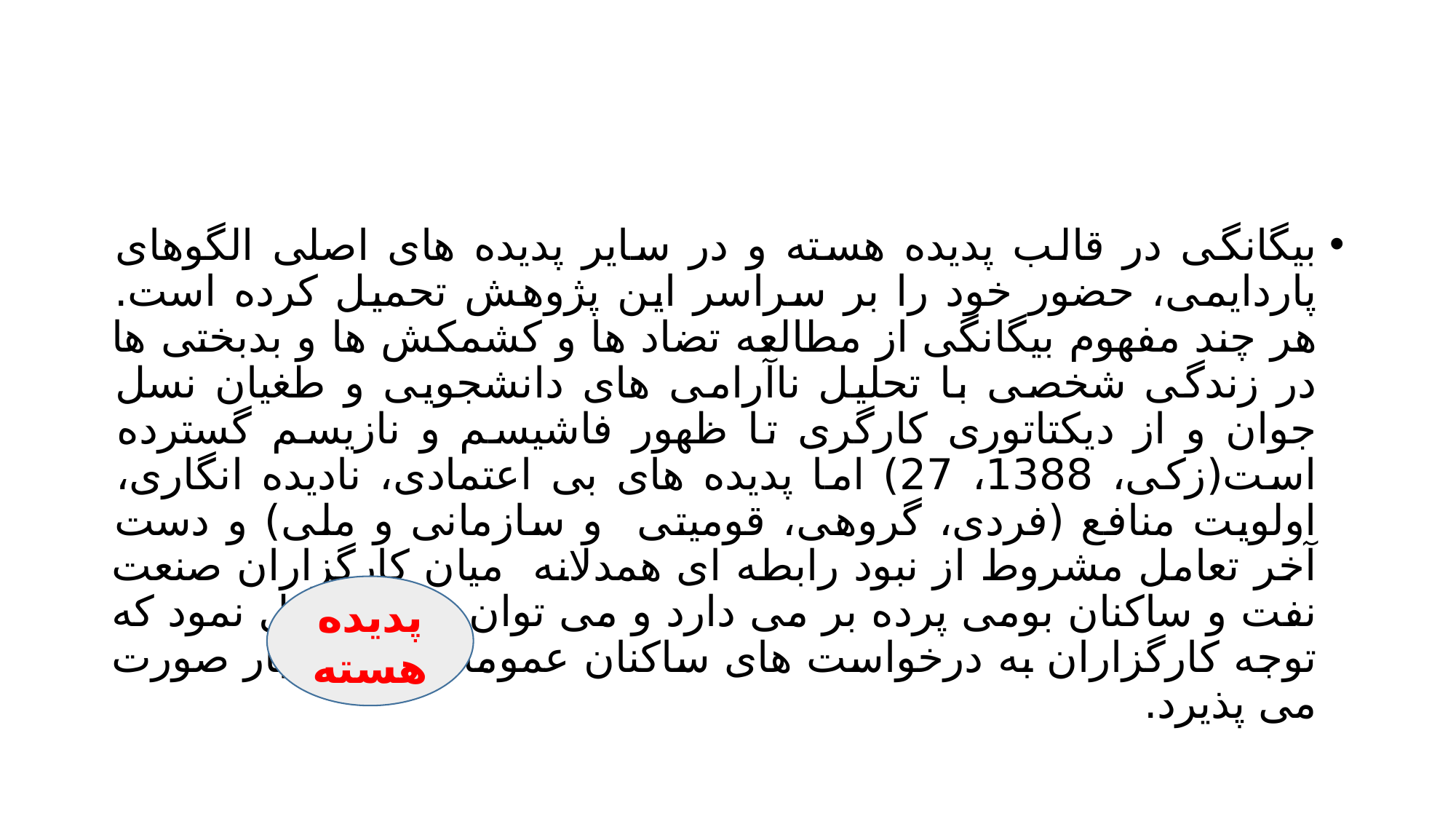

#
بیگانگی در قالب پدیده هسته و در سایر پدیده های اصلی الگوهای پاردایمی، حضور خود را بر سراسر این پژوهش تحمیل کرده است. هر چند مفهوم بیگانگی از مطالعه تضاد ها و کشمکش ها و بدبختی ها در زندگی شخصی با تحلیل ناآرامی های دانشجویی و طغیان نسل جوان و از دیکتاتوری کارگری تا ظهور فاشیسم و نازیسم گسترده است(زکی، 1388، 27) اما پدیده های بی اعتمادی، نادیده انگاری، اولویت منافع (فردی، گروهی، قومیتی  و سازمانی و ملی) و دست آخر تعامل مشروط از نبود رابطه ای همدلانه  میان کارگزاران صنعت نفت و ساکنان بومی پرده بر می دارد و می توان چنین تحلیل نمود که توجه کارگزاران به درخواست های ساکنان عموما از سر اجبار صورت می پذیرد.
پدیده هسته